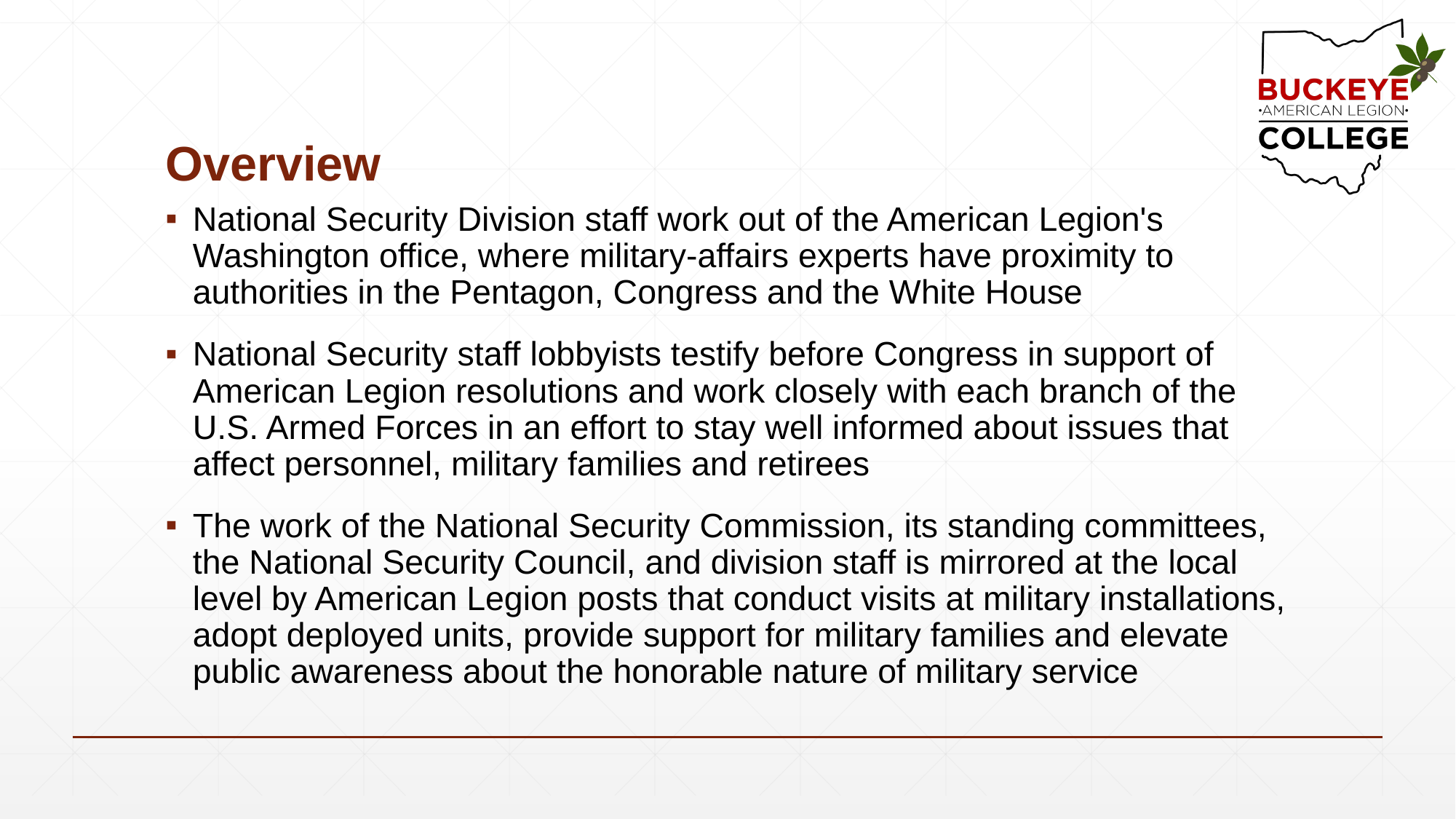

# Overview
National Security Division staff work out of the American Legion's Washington office, where military-affairs experts have proximity to authorities in the Pentagon, Congress and the White House
National Security staff lobbyists testify before Congress in support of American Legion resolutions and work closely with each branch of the U.S. Armed Forces in an effort to stay well informed about issues that affect personnel, military families and retirees
The work of the National Security Commission, its standing committees, the National Security Council, and division staff is mirrored at the local level by American Legion posts that conduct visits at military installations, adopt deployed units, provide support for military families and elevate public awareness about the honorable nature of military service